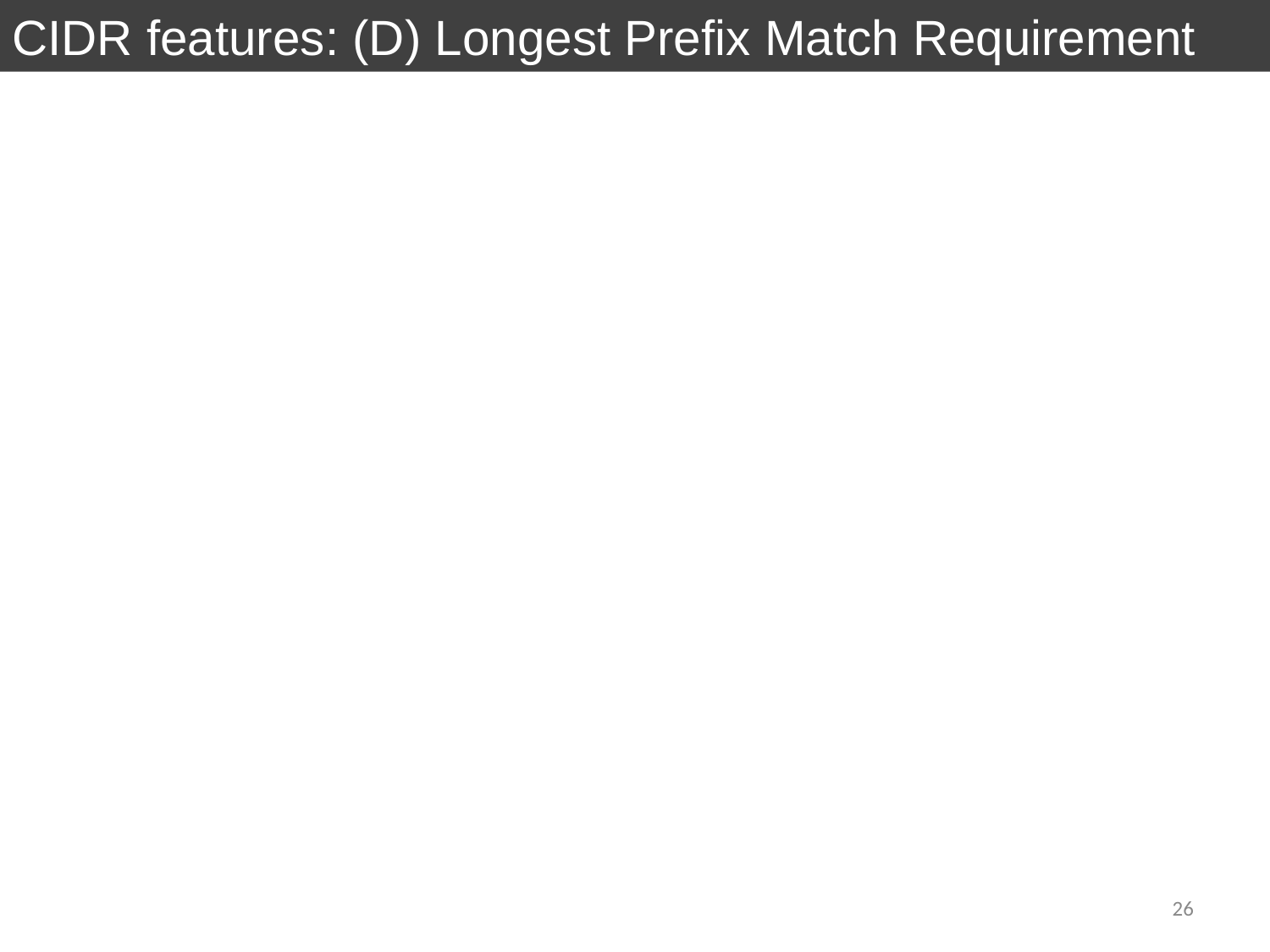

CIDR features: (D) Longest Prefix Match Requirement
26